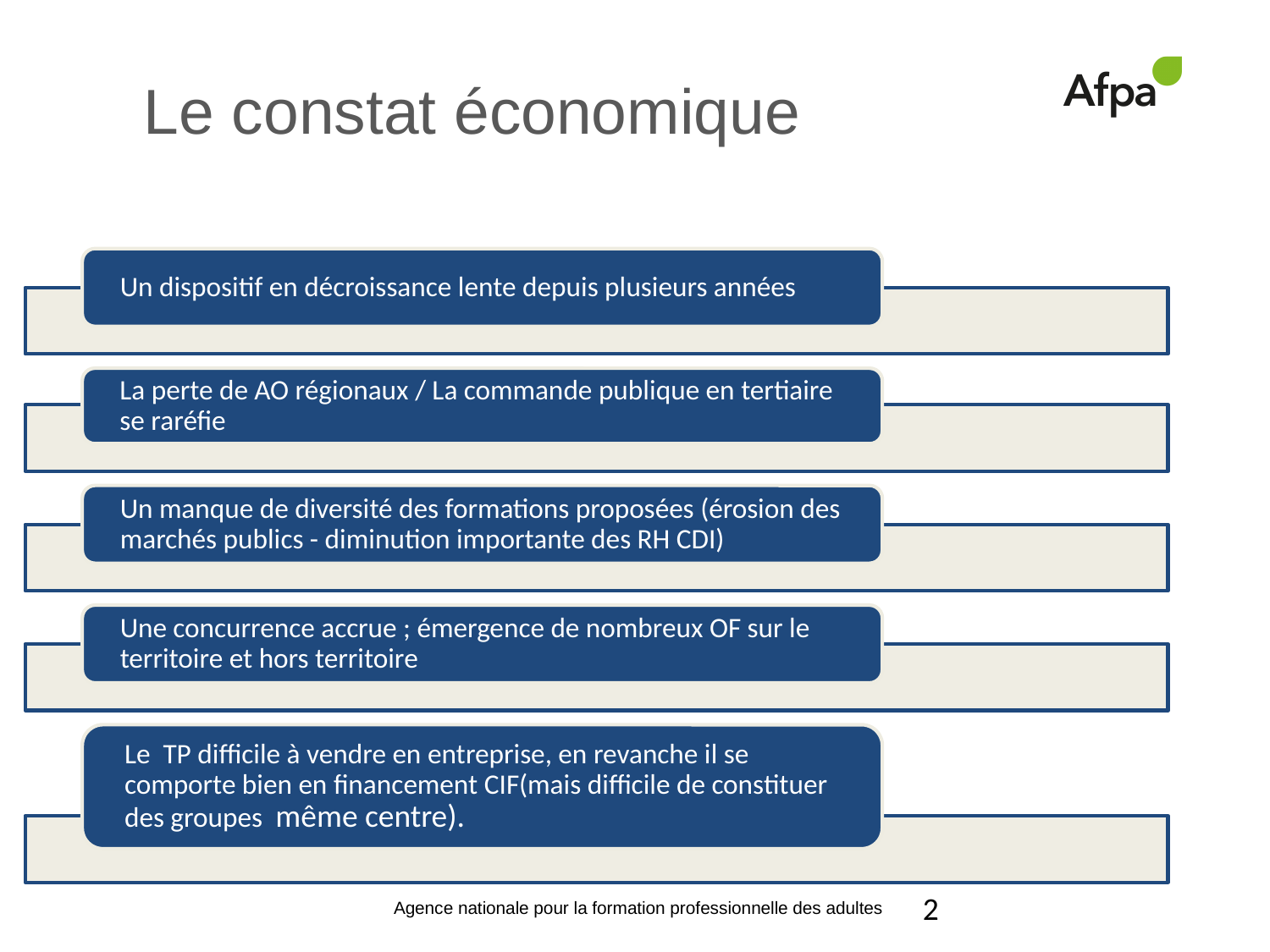

# Le constat économique
Un dispositif en décroissance lente depuis plusieurs années
La perte de AO régionaux / La commande publique en tertiaire se raréfie
Un manque de diversité des formations proposées (érosion des marchés publics - diminution importante des RH CDI)
Une concurrence accrue ; émergence de nombreux OF sur le territoire et hors territoire
Le  TP difficile à vendre en entreprise, en revanche il se comporte bien en financement CIF(mais difficile de constituer des groupes  même centre).
2